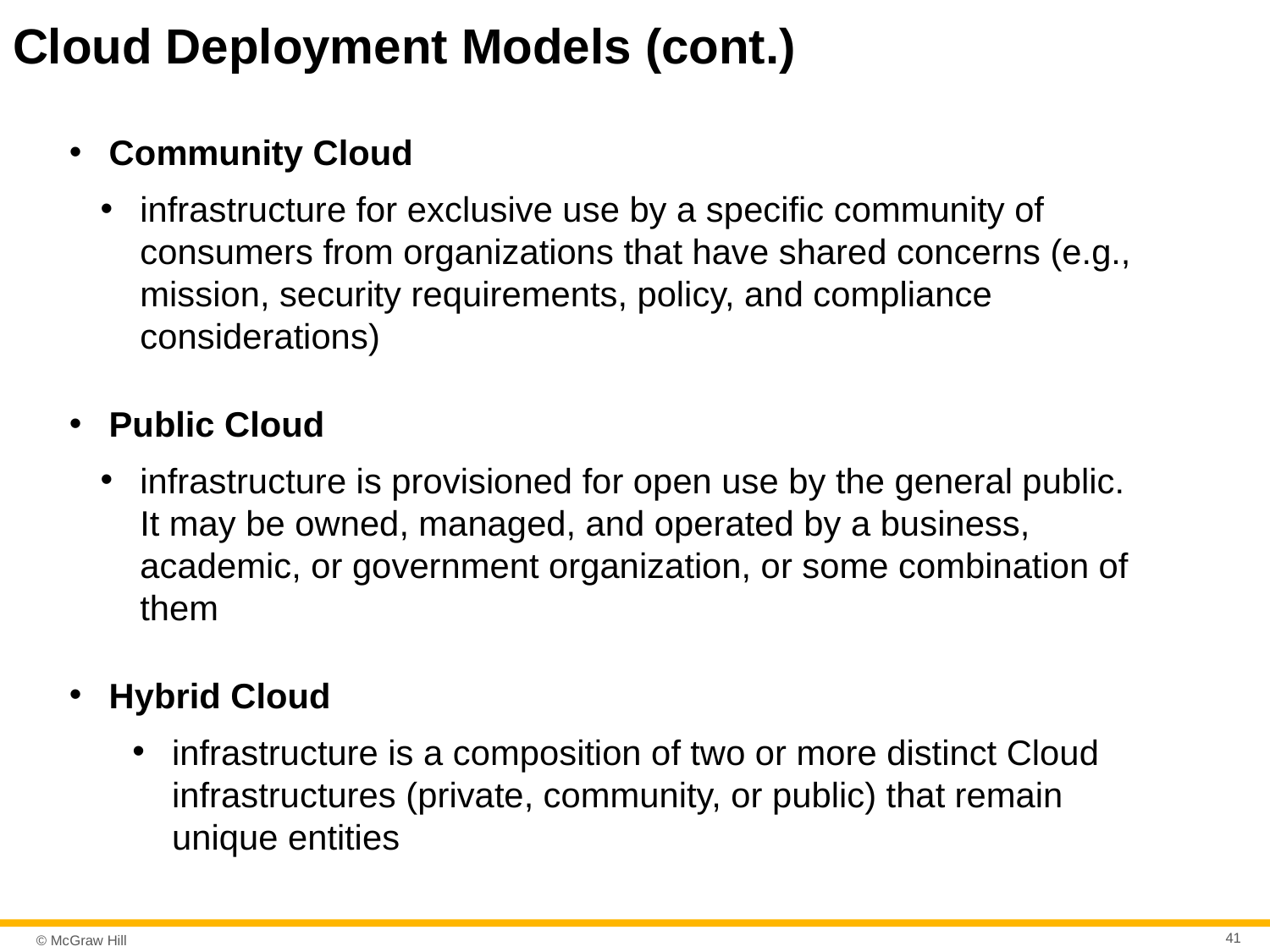

# Cloud Deployment Models (cont.)
Community Cloud
infrastructure for exclusive use by a specific community of consumers from organizations that have shared concerns (e.g., mission, security requirements, policy, and compliance considerations)
Public Cloud
infrastructure is provisioned for open use by the general public. It may be owned, managed, and operated by a business, academic, or government organization, or some combination of them
Hybrid Cloud
infrastructure is a composition of two or more distinct Cloud infrastructures (private, community, or public) that remain unique entities
41